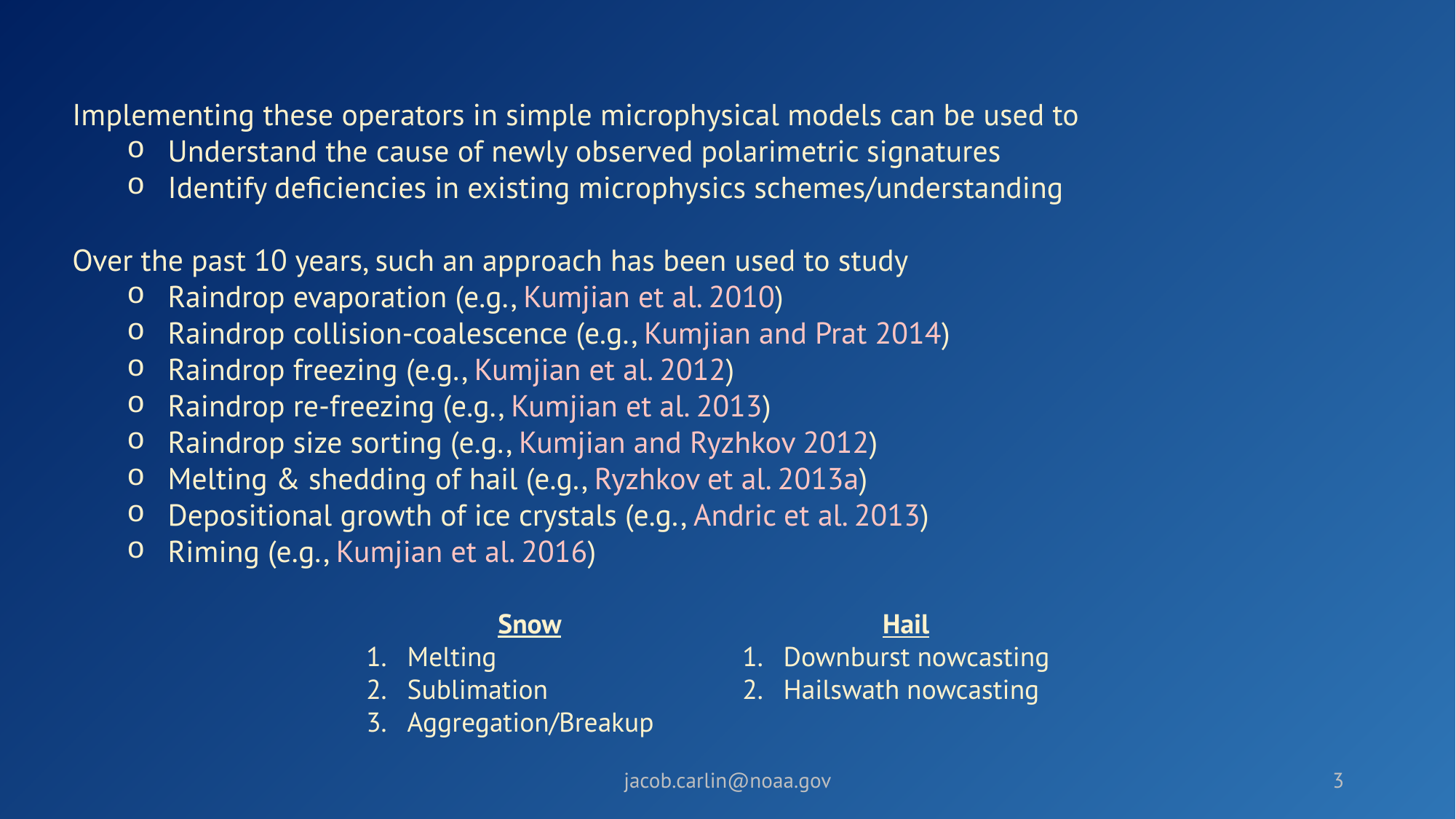

Implementing these operators in simple microphysical models can be used to
Understand the cause of newly observed polarimetric signatures
Identify deficiencies in existing microphysics schemes/understanding

Over the past 10 years, such an approach has been used to study
Raindrop evaporation (e.g., Kumjian et al. 2010)
Raindrop collision-coalescence (e.g., Kumjian and Prat 2014)
Raindrop freezing (e.g., Kumjian et al. 2012)
Raindrop re-freezing (e.g., Kumjian et al. 2013)
Raindrop size sorting (e.g., Kumjian and Ryzhkov 2012)
Melting & shedding of hail (e.g., Ryzhkov et al. 2013a)
Depositional growth of ice crystals (e.g., Andric et al. 2013)
Riming (e.g., Kumjian et al. 2016)

Snow
Melting
Sublimation
Aggregation/Breakup
Hail
Downburst nowcasting
Hailswath nowcasting
jacob.carlin@noaa.gov
3